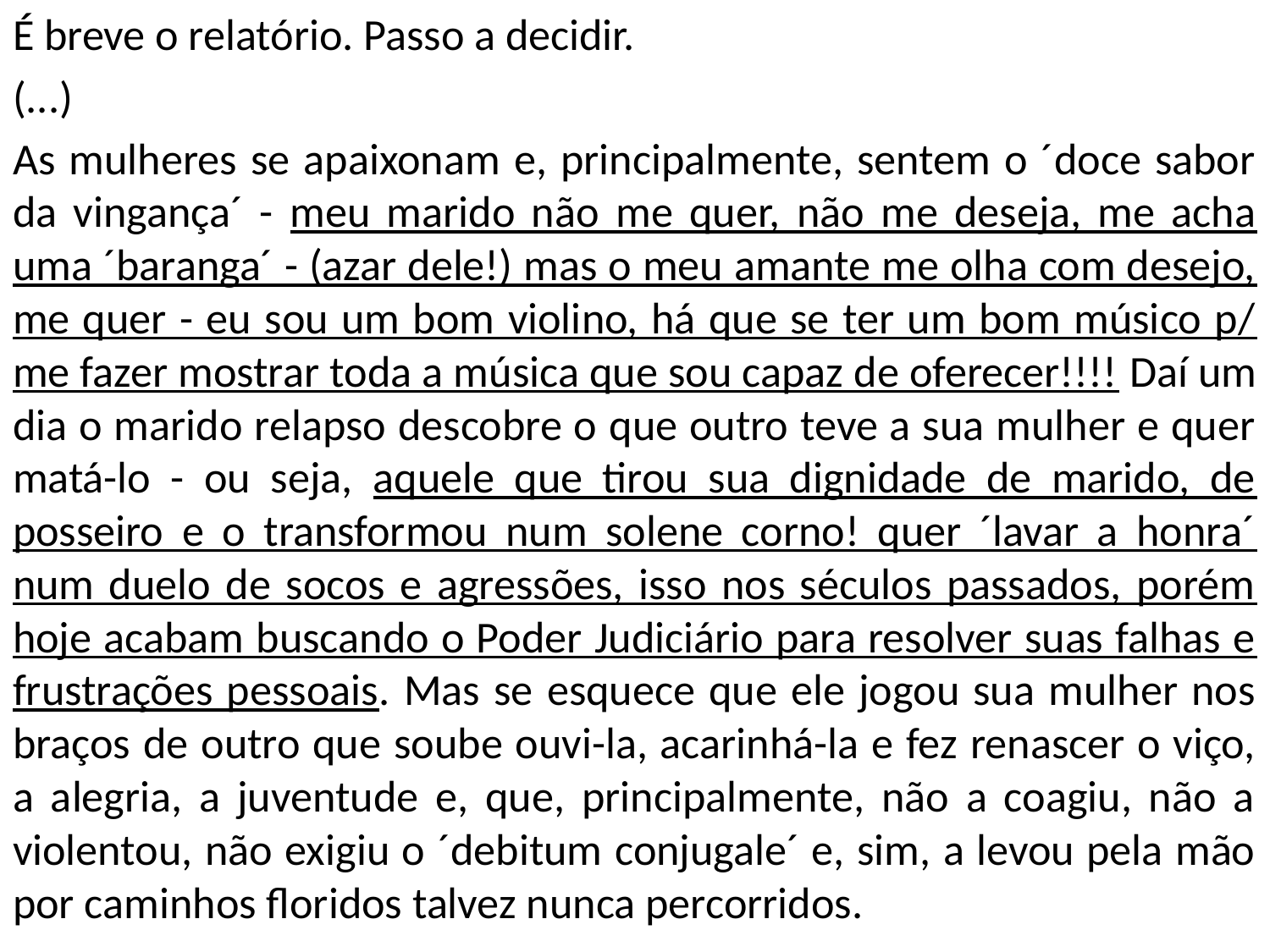

É breve o relatório. Passo a decidir.
(...)
As mulheres se apaixonam e, principalmente, sentem o ´doce sabor da vingança´ - meu marido não me quer, não me deseja, me acha uma ´baranga´ - (azar dele!) mas o meu amante me olha com desejo, me quer - eu sou um bom violino, há que se ter um bom músico p/ me fazer mostrar toda a música que sou capaz de oferecer!!!! Daí um dia o marido relapso descobre o que outro teve a sua mulher e quer matá-lo - ou seja, aquele que tirou sua dignidade de marido, de posseiro e o transformou num solene corno! quer ´lavar a honra´ num duelo de socos e agressões, isso nos séculos passados, porém hoje acabam buscando o Poder Judiciário para resolver suas falhas e frustrações pessoais. Mas se esquece que ele jogou sua mulher nos braços de outro que soube ouvi-la, acarinhá-la e fez renascer o viço, a alegria, a juventude e, que, principalmente, não a coagiu, não a violentou, não exigiu o ´debitum conjugale´ e, sim, a levou pela mão por caminhos floridos talvez nunca percorridos.